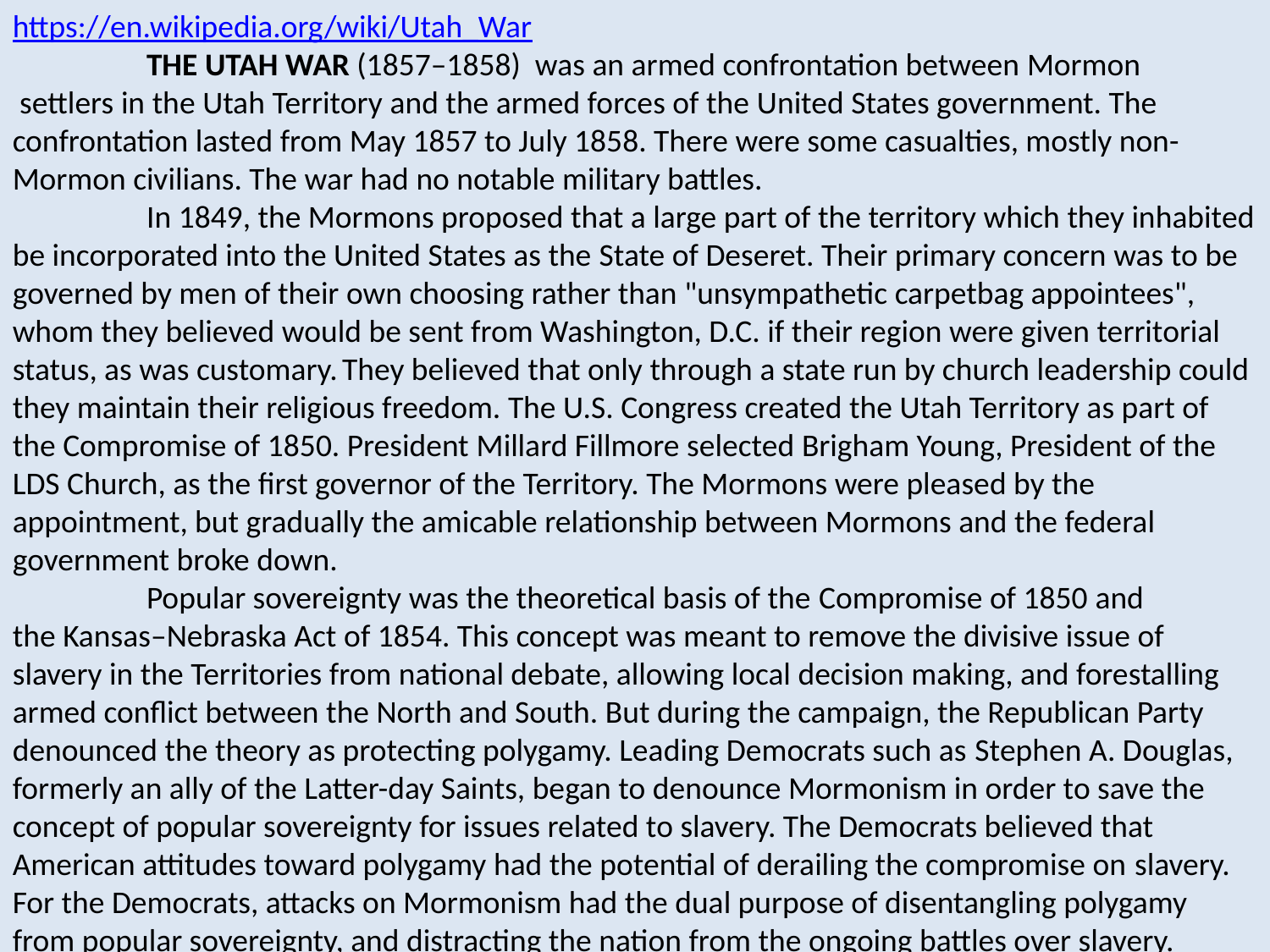

https://en.wikipedia.org/wiki/Utah_War
	 THE UTAH WAR (1857–1858)  was an armed confrontation between Mormon
 settlers in the Utah Territory and the armed forces of the United States government. The confrontation lasted from May 1857 to July 1858. There were some casualties, mostly non-Mormon civilians. The war had no notable military battles.
	 In 1849, the Mormons proposed that a large part of the territory which they inhabited be incorporated into the United States as the State of Deseret. Their primary concern was to be governed by men of their own choosing rather than "unsympathetic carpetbag appointees", whom they believed would be sent from Washington, D.C. if their region were given territorial status, as was customary. They believed that only through a state run by church leadership could they maintain their religious freedom. The U.S. Congress created the Utah Territory as part of the Compromise of 1850. President Millard Fillmore selected Brigham Young, President of the LDS Church, as the first governor of the Territory. The Mormons were pleased by the appointment, but gradually the amicable relationship between Mormons and the federal government broke down.
	 Popular sovereignty was the theoretical basis of the Compromise of 1850 and the Kansas–Nebraska Act of 1854. This concept was meant to remove the divisive issue of slavery in the Territories from national debate, allowing local decision making, and forestalling armed conflict between the North and South. But during the campaign, the Republican Party denounced the theory as protecting polygamy. Leading Democrats such as Stephen A. Douglas, formerly an ally of the Latter-day Saints, began to denounce Mormonism in order to save the concept of popular sovereignty for issues related to slavery. The Democrats believed that American attitudes toward polygamy had the potential of derailing the compromise on slavery. For the Democrats, attacks on Mormonism had the dual purpose of disentangling polygamy from popular sovereignty, and distracting the nation from the ongoing battles over slavery.
	 The Mormons had no patience for the federal domination entailed in territorial status, and often showed defiance toward the representatives of the federal government. In addition, while the Saints sincerely declared their loyalty to the United States and celebrated the Fourth of July every year with unabashed patriotism, they were undisguisedly critical of the federal government, which they felt had driven them out from their homes in the east. Like the contemporary abolitionists, Latter-day Saint leaders declared that the judgments of God would be meted out upon the nation for its unrighteousness. Brigham Young echoed the opinion of many Latter-day Saints when he declared "I love the government and the Constitution of the United States, but I do not love the damned rascals that administer the government."[
The Mormons also maintained a governmental and legal regime in "Zion", which they believed was perfectly permissible under the Constitution, but which was fundamentally different from that espoused in the rest of the country.
	The Latter-day Saints and federal appointees in the Territory faced continual dispute. These conflicts regarded relations with the Indians (who often differentiated between "Americans" and "Mormons"), acceptance of the common law, the criminal jurisdiction of probate courts, the Mormon use of ecclesiastical courts rather than the federal court system for civil matters, the legitimacy of land titles, water rights, and various other issues. Many of the federal officers were also appalled by the practice of polygamy and the Mormon belief system in general, and would harangue the Mormons for their "lack of morality" in public addresses. This already tense situation was further exacerbated by a period of intense religious revival starting in late 1856 dubbed the "Mormon Reformation".
	Beginning in 1851, a number of federal officers, some claiming that they feared for their physical safety, left their Utah appointments for the east. The stories of these "Runaway Officials" convinced the new President that the Mormons were nearing a state of rebellion against the authority of the United States. According to LDS historians James B. Allen and Glen M. Leonard, the most influential information came from William W. Drummond, an associate justice of the Utah territorial supreme court who began serving in 1854. Drummond's letter of resignation of March 30, 1857 contained charges that Young's power set aside the rule of law in the territory, that the Mormons had ignored the laws of Congress and the Constitution, and that male Mormons acknowledged no law but the priesthood….
	 In 1857-1858, President James Buchanan sent U.S. forces to the Utah Territory in what became known as the Utah Expedition. The Mormons, fearful that the large U.S. military force had been sent to annihilate them and having faced persecution in other areas, made preparations for defense. Though bloodshed was to be avoided, and the U.S. government also hoped that its purpose might be attained without the loss of life, both sides prepared for war. The Mormons manufactured or repaired firearms, turned scythes into bayonets, and burnished and sharpened long-unused sabres.
	Rather than engaging the enemy directly, Mormon strategy was one of hindering and weakening them.  The Mormons blocked the army's entrance into the Salt Lake Valley, and weakened the U.S. Army by hindering them from receiving provisions.
	The confrontation between the Mormon militia, called the Nauvoo Legion, and the U.S. Army involved some destruction of property and a few brief skirmishes in what is today southwestern Wyoming, but no battles occurred between the contending military forces.